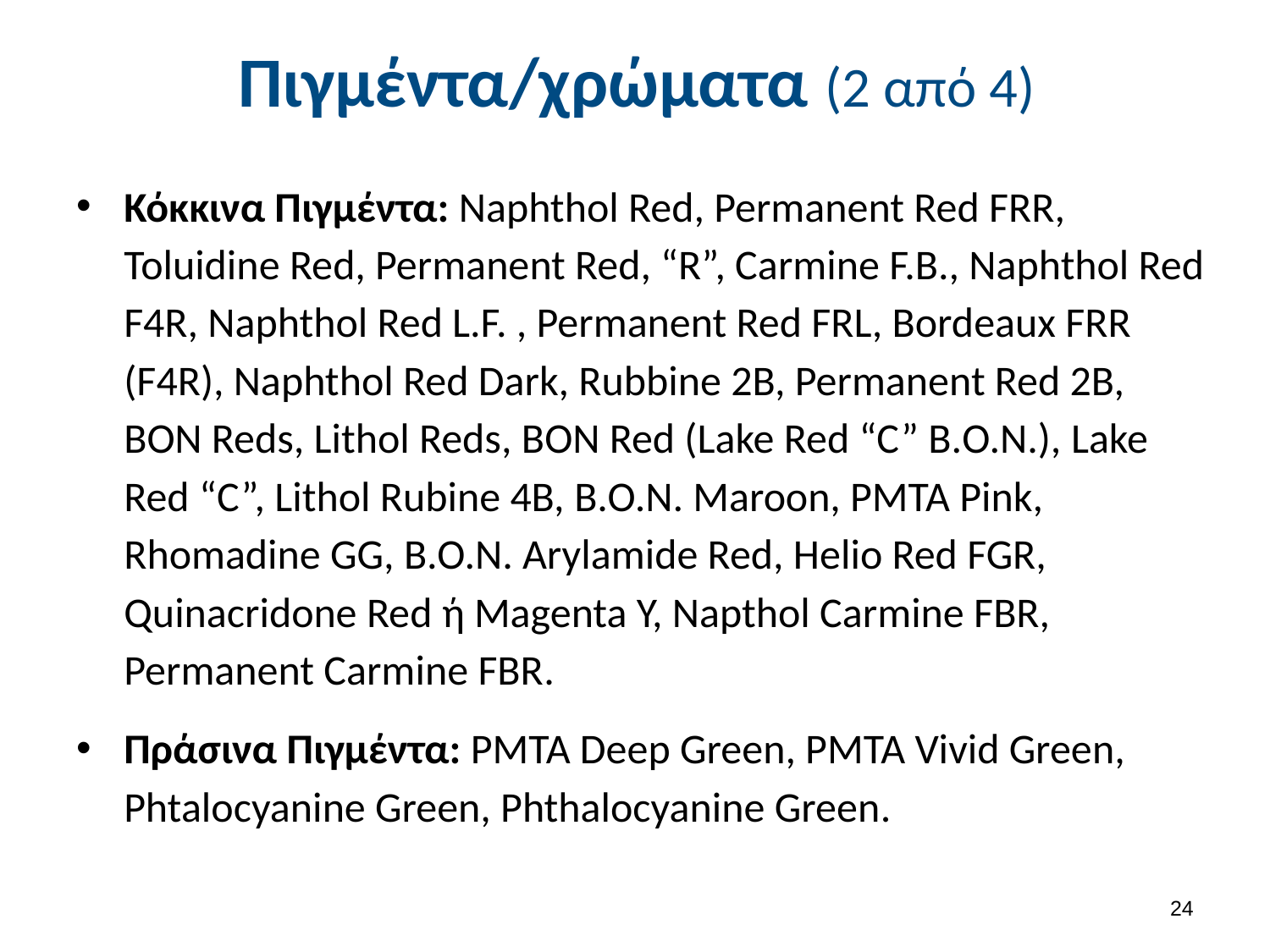

# Πιγμέντα/χρώματα (2 από 4)
Κόκκινα Πιγμέντα: Naphthol Red, Permanent Red FRR, Toluidine Red, Permanent Red, “R”, Carmine F.B., Naphthol Red F4R, Naphthol Red L.F. , Permanent Red FRL, Bordeaux FRR (F4R), Naphthol Red Dark, Rubbine 2B, Permanent Red 2B, BON Reds, Lithol Reds, BΟΝ Red (Lake Red “C” B.Ο.Ν.), Lake Red “C”, Lithol Rubine 4B, Β.Ο.Ν. Maroon, PMTA Pink, Rhomadine GG, Β.Ο.Ν. Arylamide Red, Helio Red FGR, Quinacridone Red ή Magenta Y, Napthol Carmine FBR, Permanent Carmine FBR.
Πράσινα Πιγμέντα: PMTA Deep Green, PMTA Vivid Green, Phtalocyanine Green, Phthalocyanine Green.
24